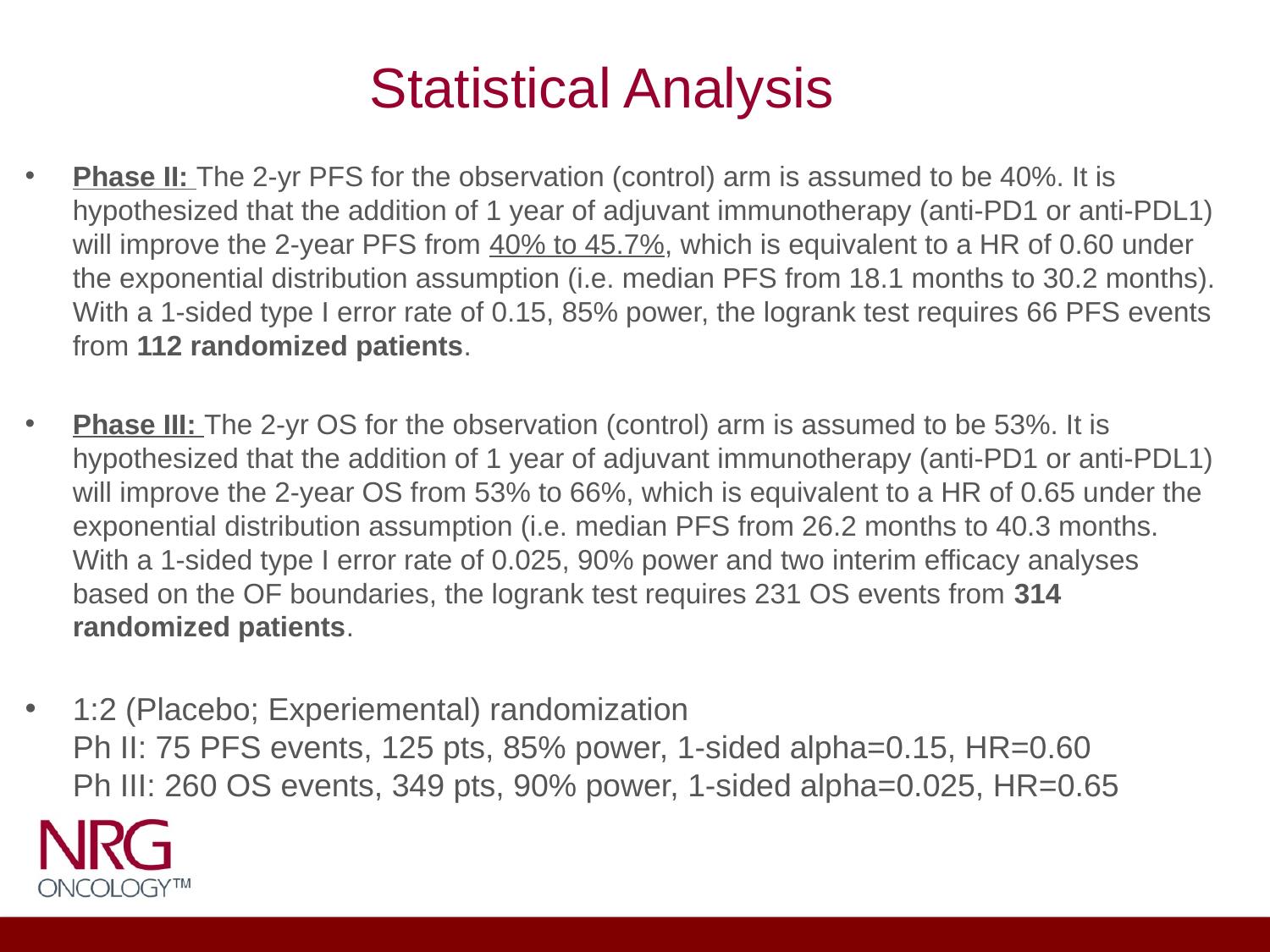

Statistical Analysis
Phase II: The 2-yr PFS for the observation (control) arm is assumed to be 40%. It is hypothesized that the addition of 1 year of adjuvant immunotherapy (anti-PD1 or anti-PDL1) will improve the 2-year PFS from 40% to 45.7%, which is equivalent to a HR of 0.60 under the exponential distribution assumption (i.e. median PFS from 18.1 months to 30.2 months). With a 1-sided type I error rate of 0.15, 85% power, the logrank test requires 66 PFS events from 112 randomized patients.

Phase III: The 2-yr OS for the observation (control) arm is assumed to be 53%. It is hypothesized that the addition of 1 year of adjuvant immunotherapy (anti-PD1 or anti-PDL1) will improve the 2-year OS from 53% to 66%, which is equivalent to a HR of 0.65 under the exponential distribution assumption (i.e. median PFS from 26.2 months to 40.3 months. With a 1-sided type I error rate of 0.025, 90% power and two interim efficacy analyses based on the OF boundaries, the logrank test requires 231 OS events from 314 randomized patients.

1:2 (Placebo; Experiemental) randomization
Ph II: 75 PFS events, 125 pts, 85% power, 1-sided alpha=0.15, HR=0.60
Ph III: 260 OS events, 349 pts, 90% power, 1-sided alpha=0.025, HR=0.65